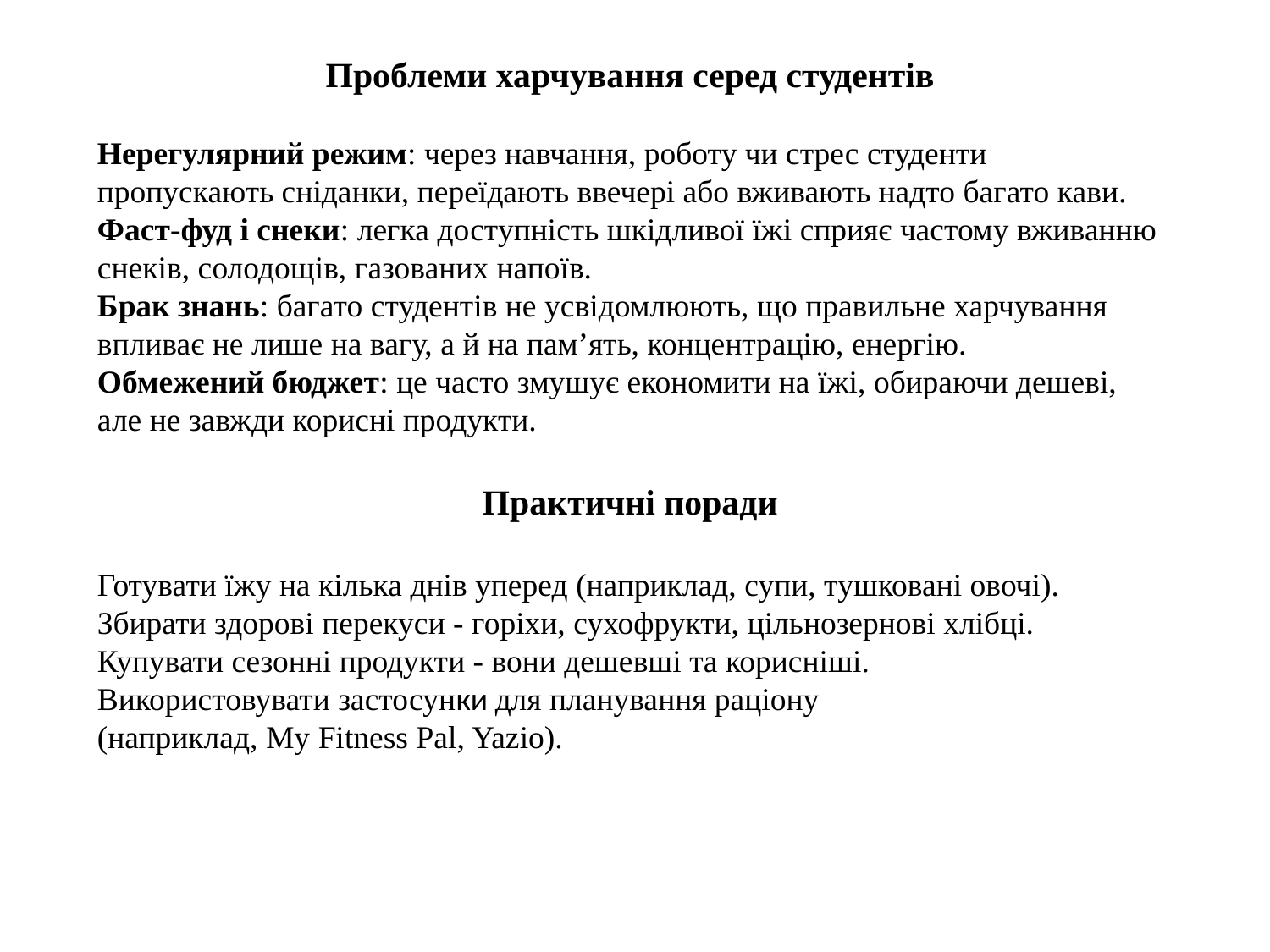

Проблеми харчування серед студентів

Нерегулярний режим: через навчання, роботу чи стрес студенти пропускають сніданки, переїдають ввечері або вживають надто багато кави.
Фаст-фуд і снеки: легка доступність шкідливої їжі сприяє частому вживанню снеків, солодощів, газованих напоїв.
Брак знань: багато студентів не усвідомлюють, що правильне харчування впливає не лише на вагу, а й на пам’ять, концентрацію, енергію.
Обмежений бюджет: це часто змушує економити на їжі, обираючи дешеві, але не завжди корисні продукти.

Практичні поради

Готувати їжу на кілька днів уперед (наприклад, супи, тушковані овочі).
Збирати здорові перекуси - горіхи, сухофрукти, цільнозернові хлібці.
Купувати сезонні продукти - вони дешевші та корисніші.
Використовувати застосунки для планування раціону
(наприклад, My Fitness Pal, Yazio).